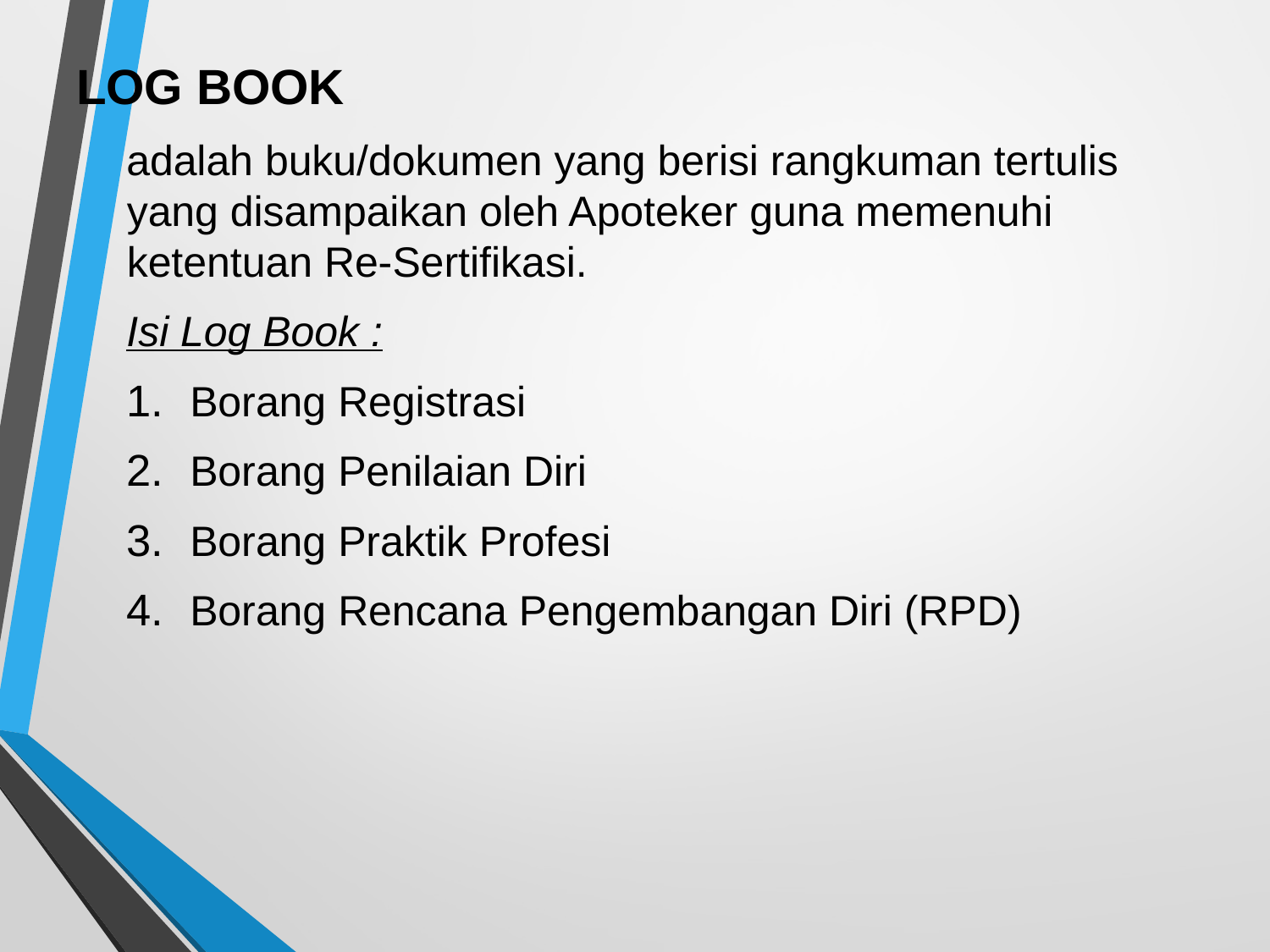

LOG BOOK
adalah buku/dokumen yang berisi rangkuman tertulis yang disampaikan oleh Apoteker guna memenuhi ketentuan Re-Sertifikasi.
Isi Log Book :
Borang Registrasi
Borang Penilaian Diri
Borang Praktik Profesi
Borang Rencana Pengembangan Diri (RPD)